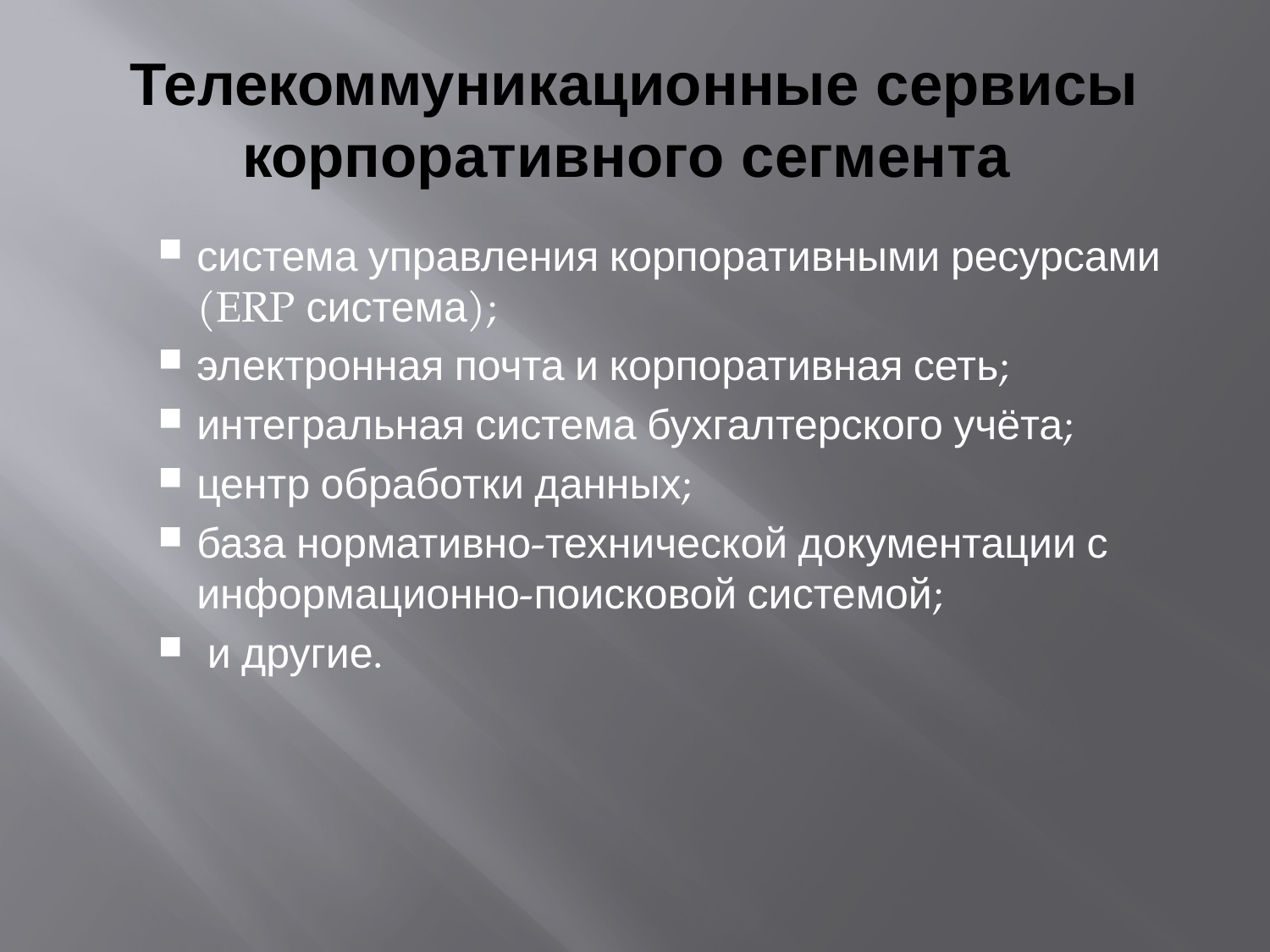

# Телекоммуникационные сервисы корпоративного сегмента
система управления корпоративными ресурсами (ERP система);
электронная почта и корпоративная сеть;
интегральная система бухгалтерского учёта;
центр обработки данных;
база нормативно-технической документации с информационно-поисковой системой;
 и другие.